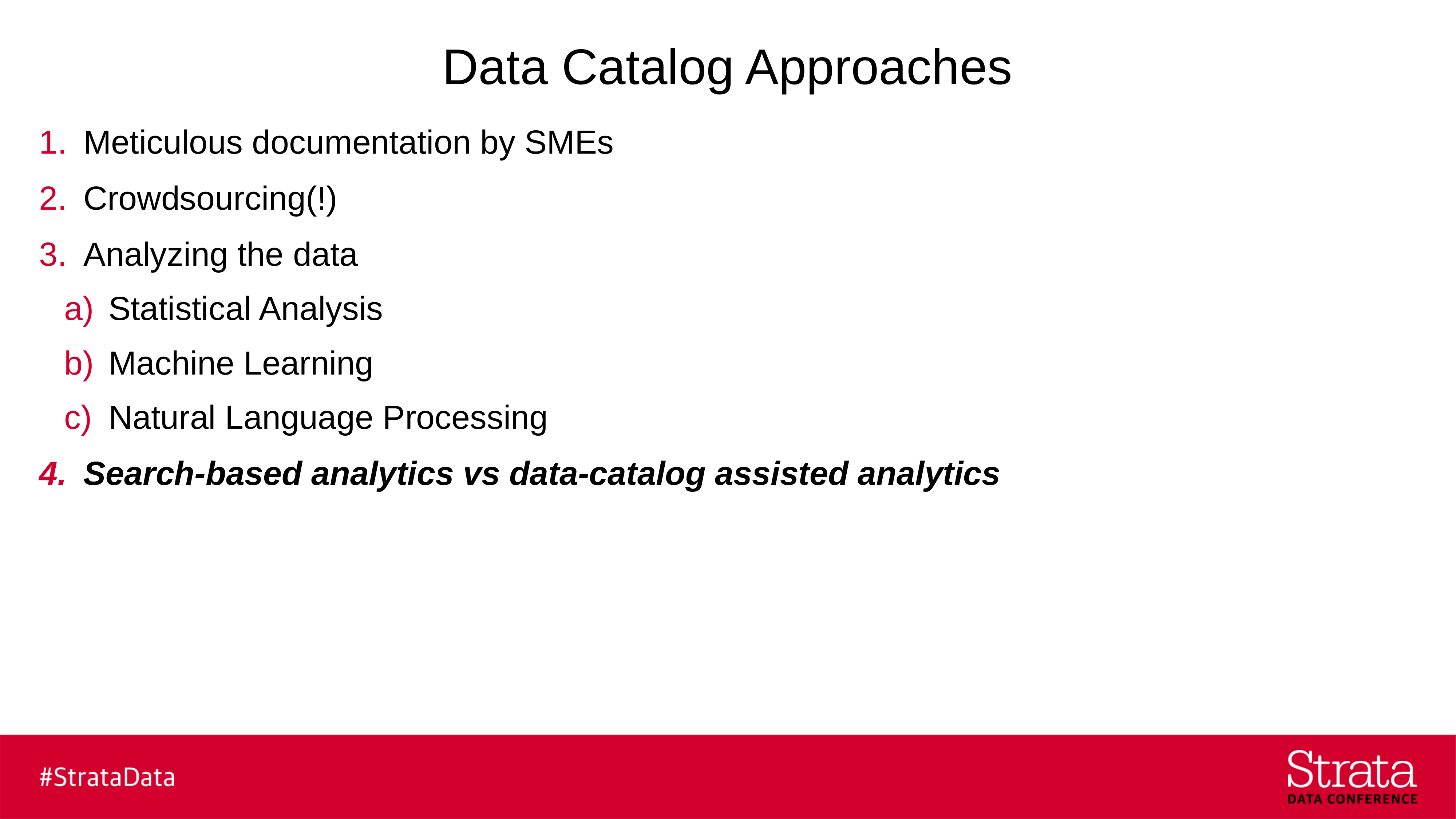

# Data Catalog Approaches
Meticulous documentation by SMEs
Crowdsourcing(!)
Analyzing the data
Statistical Analysis
Machine Learning
Natural Language Processing
Search-based analytics vs data-catalog assisted analytics